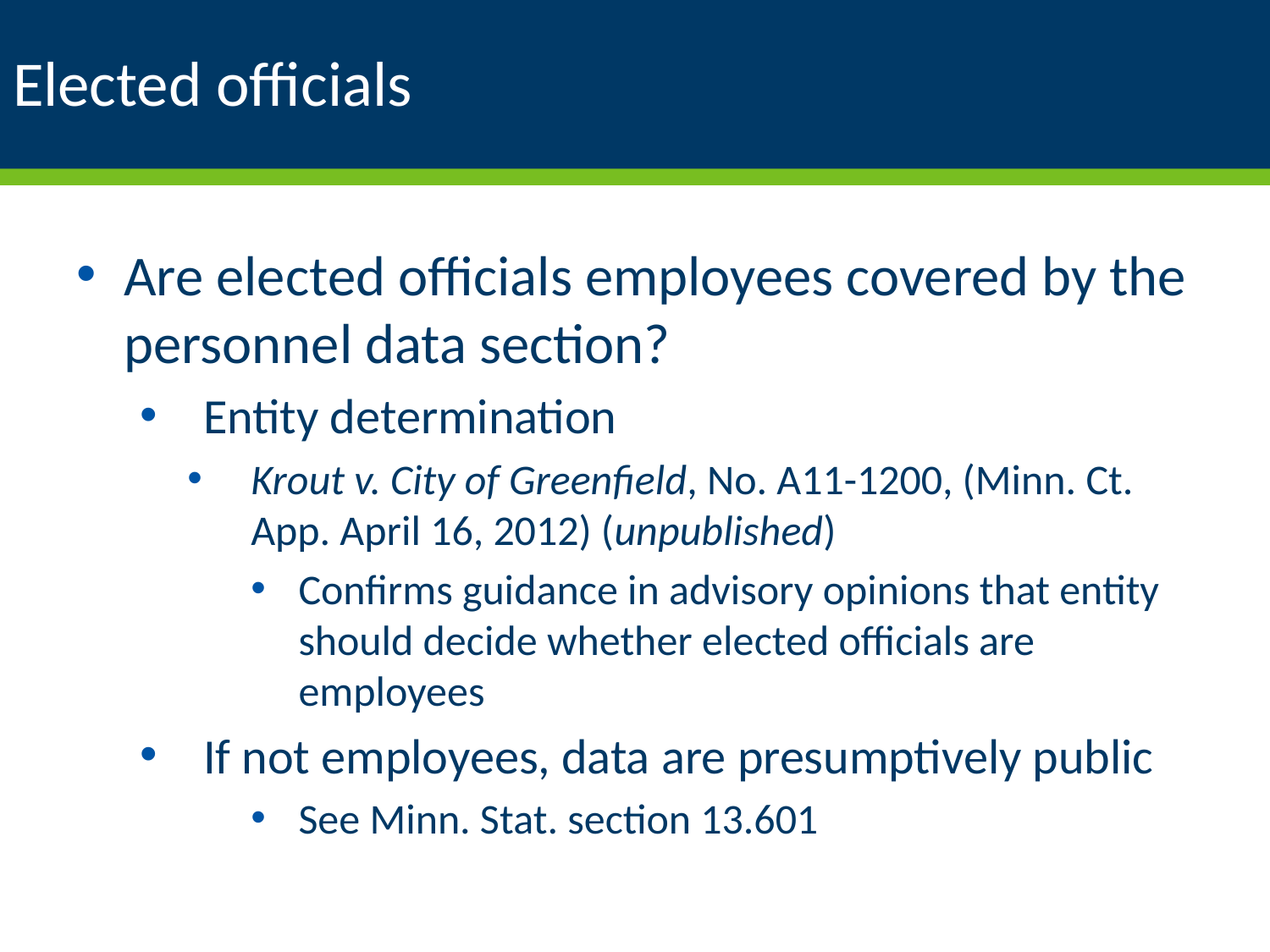

# Elected officials
Are elected officials employees covered by the personnel data section?
Entity determination
Krout v. City of Greenfield, No. A11-1200, (Minn. Ct. App. April 16, 2012) (unpublished)
Confirms guidance in advisory opinions that entity should decide whether elected officials are employees
If not employees, data are presumptively public
See Minn. Stat. section 13.601